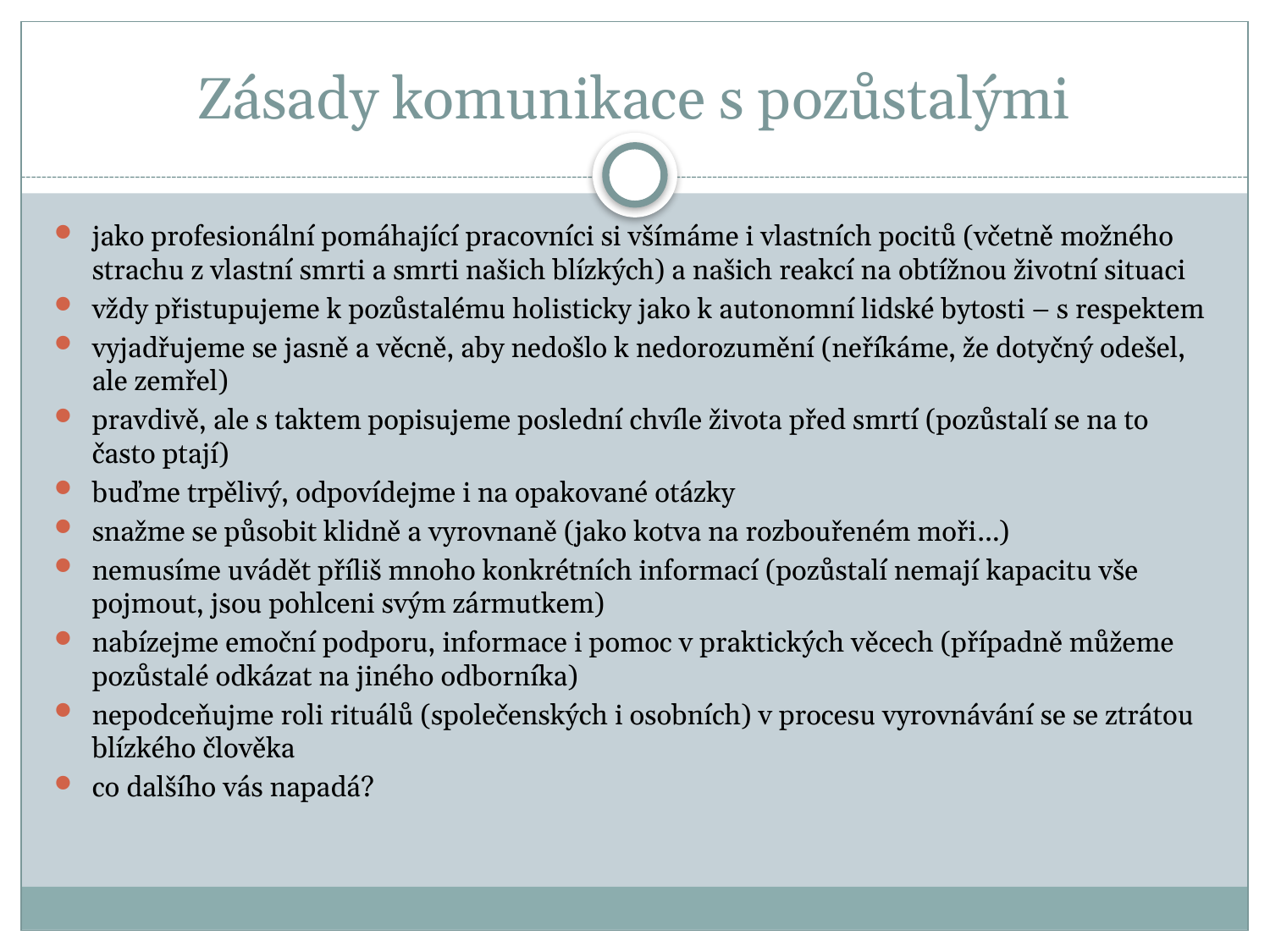

# Zásady komunikace s pozůstalými
jako profesionální pomáhající pracovníci si všímáme i vlastních pocitů (včetně možného strachu z vlastní smrti a smrti našich blízkých) a našich reakcí na obtížnou životní situaci
vždy přistupujeme k pozůstalému holisticky jako k autonomní lidské bytosti – s respektem
vyjadřujeme se jasně a věcně, aby nedošlo k nedorozumění (neříkáme, že dotyčný odešel, ale zemřel)
pravdivě, ale s taktem popisujeme poslední chvíle života před smrtí (pozůstalí se na to často ptají)
buďme trpělivý, odpovídejme i na opakované otázky
snažme se působit klidně a vyrovnaně (jako kotva na rozbouřeném moři…)
nemusíme uvádět příliš mnoho konkrétních informací (pozůstalí nemají kapacitu vše pojmout, jsou pohlceni svým zármutkem)
nabízejme emoční podporu, informace i pomoc v praktických věcech (případně můžeme pozůstalé odkázat na jiného odborníka)
nepodceňujme roli rituálů (společenských i osobních) v procesu vyrovnávání se se ztrátou blízkého člověka
co dalšího vás napadá?